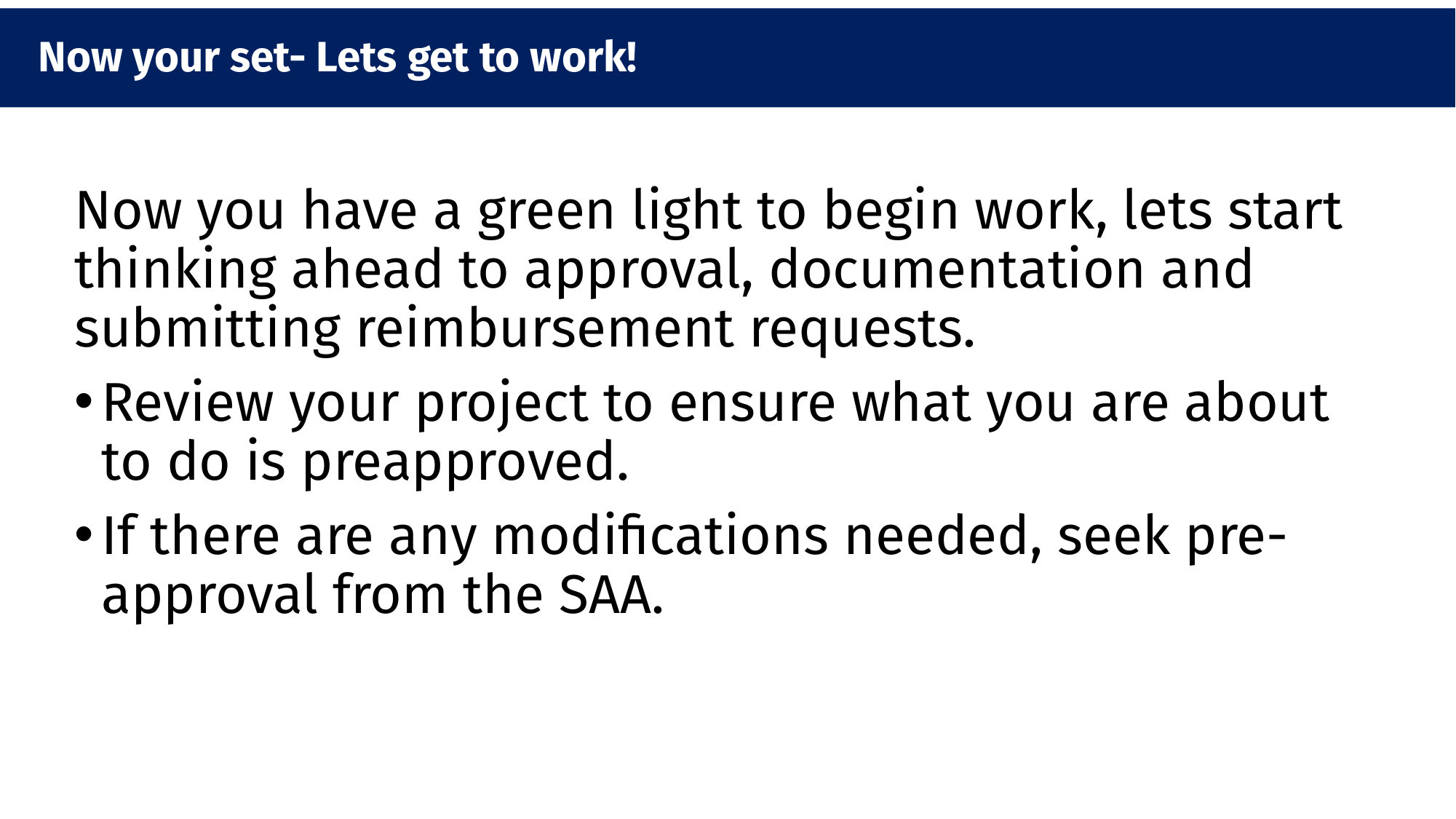

# Now your set- Lets get to work!
Now you have a green light to begin work, lets start thinking ahead to approval, documentation and submitting reimbursement requests.
Review your project to ensure what you are about to do is preapproved.
If there are any modifications needed, seek pre-approval from the SAA.